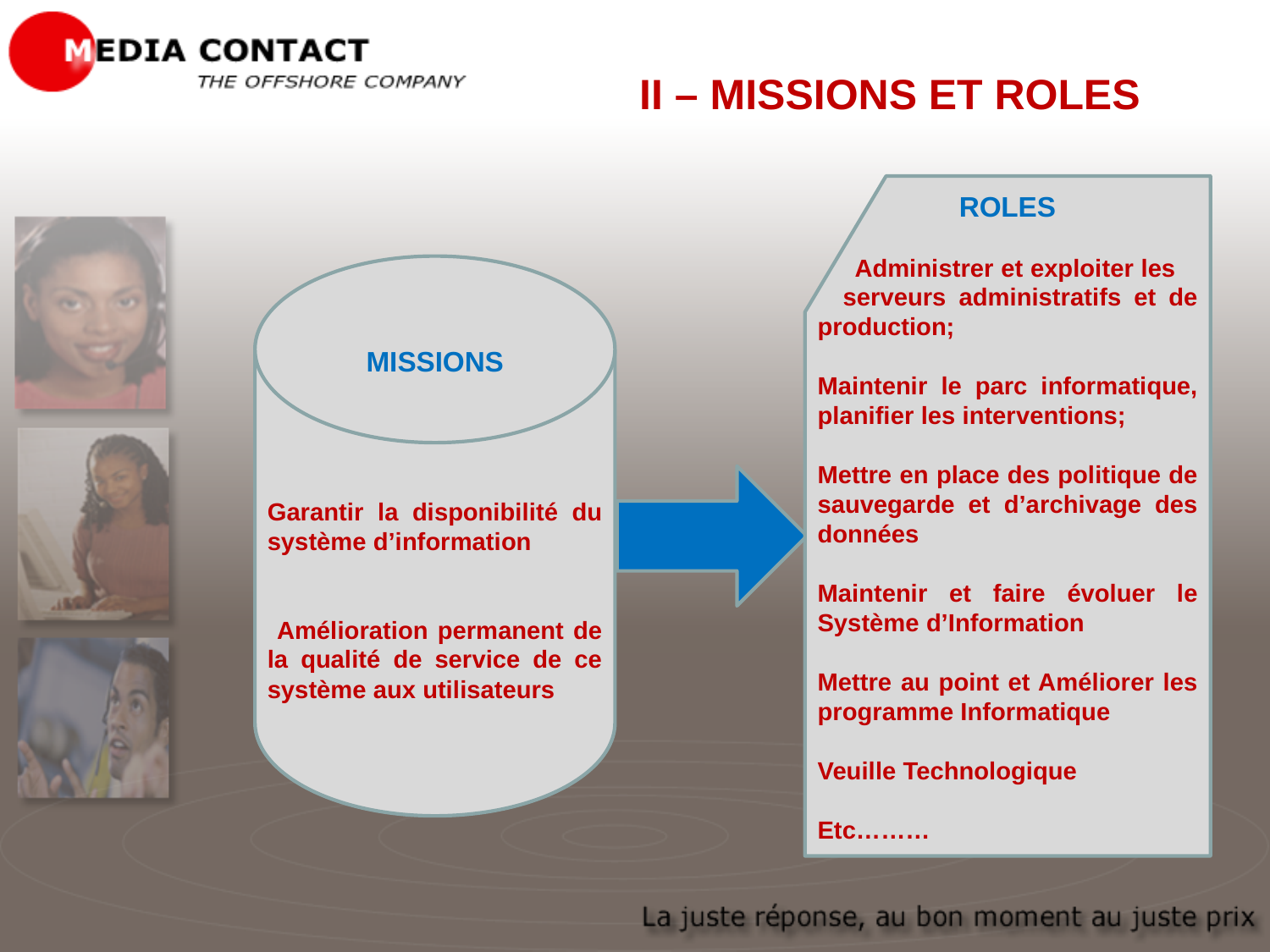

II – MISSIONS ET ROLES

ROLES

     Administrer et exploiter les      serveurs administratifs et de production;

Maintenir le parc informatique, planifier les interventions;

Mettre en place des politique de sauvegarde et d’archivage des données

Maintenir et faire évoluer le Système d’Information

Mettre au point et Améliorer les programme Informatique

Veuille Technologique

Etc………

MISSIONS

Garantir la disponibilité du système d’information

 Amélioration permanent de la qualité de service de ce système aux utilisateurs